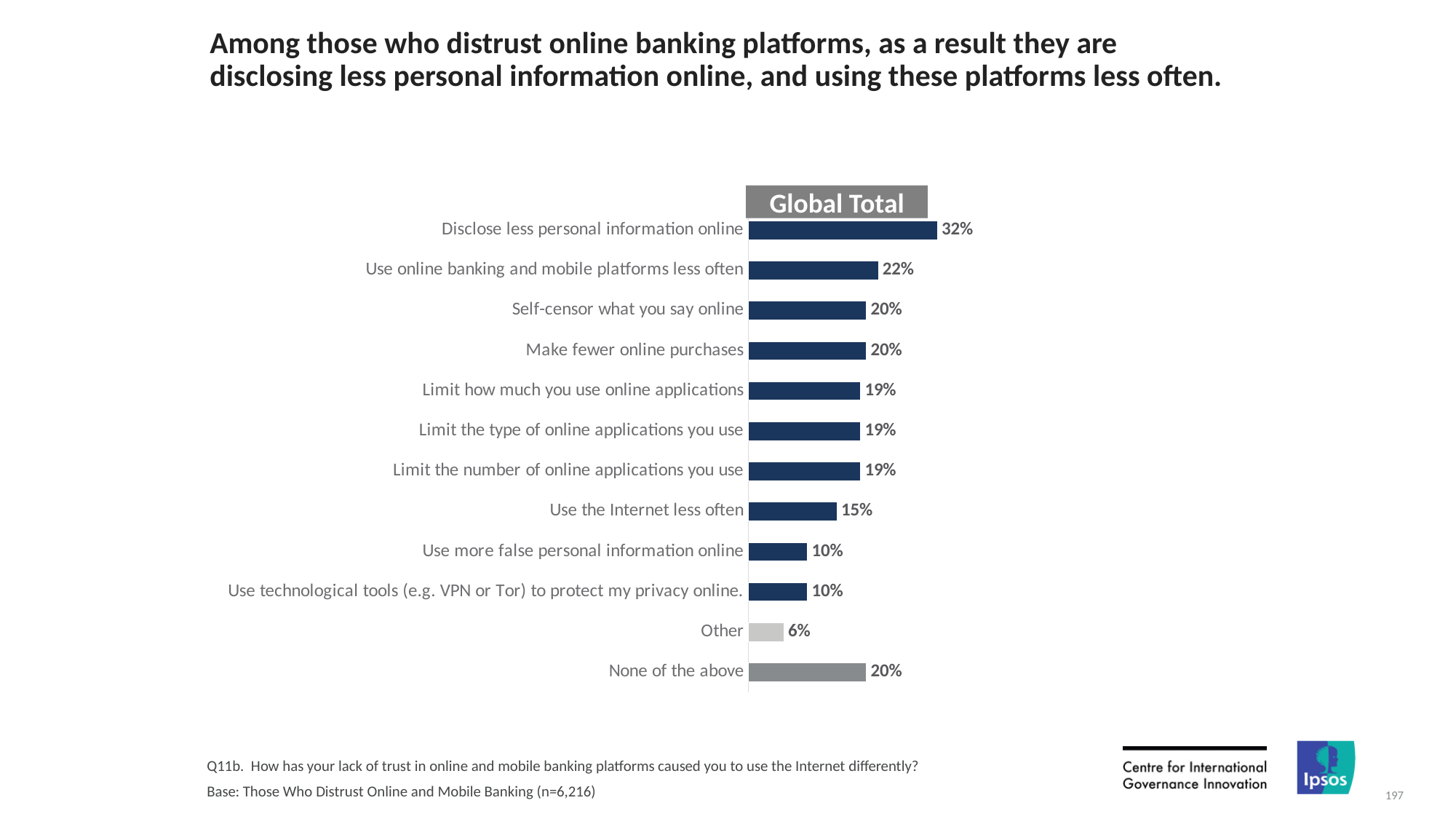

# Among those who distrust online banking platforms, as a result they are disclosing less personal information online, and using these platforms less often.
Global Total

### Chart

| Category | Column1 |
|---|---|
| Disclose less personal information online | 0.32 |
| Use online banking and mobile platforms less often | 0.22 |
| Self-censor what you say online | 0.2 |
| Make fewer online purchases | 0.2 |
| Limit how much you use online applications | 0.19 |
| Limit the type of online applications you use | 0.19 |
| Limit the number of online applications you use | 0.19 |
| Use the Internet less often | 0.15 |
| Use more false personal information online | 0.1 |
| Use technological tools (e.g. VPN or Tor) to protect my privacy online. | 0.1 |
| Other | 0.06 |
| None of the above | 0.2 |
Q11b.  How has your lack of trust in online and mobile banking platforms caused you to use the Internet differently?
Base: Those Who Distrust Online and Mobile Banking (n=6,216)